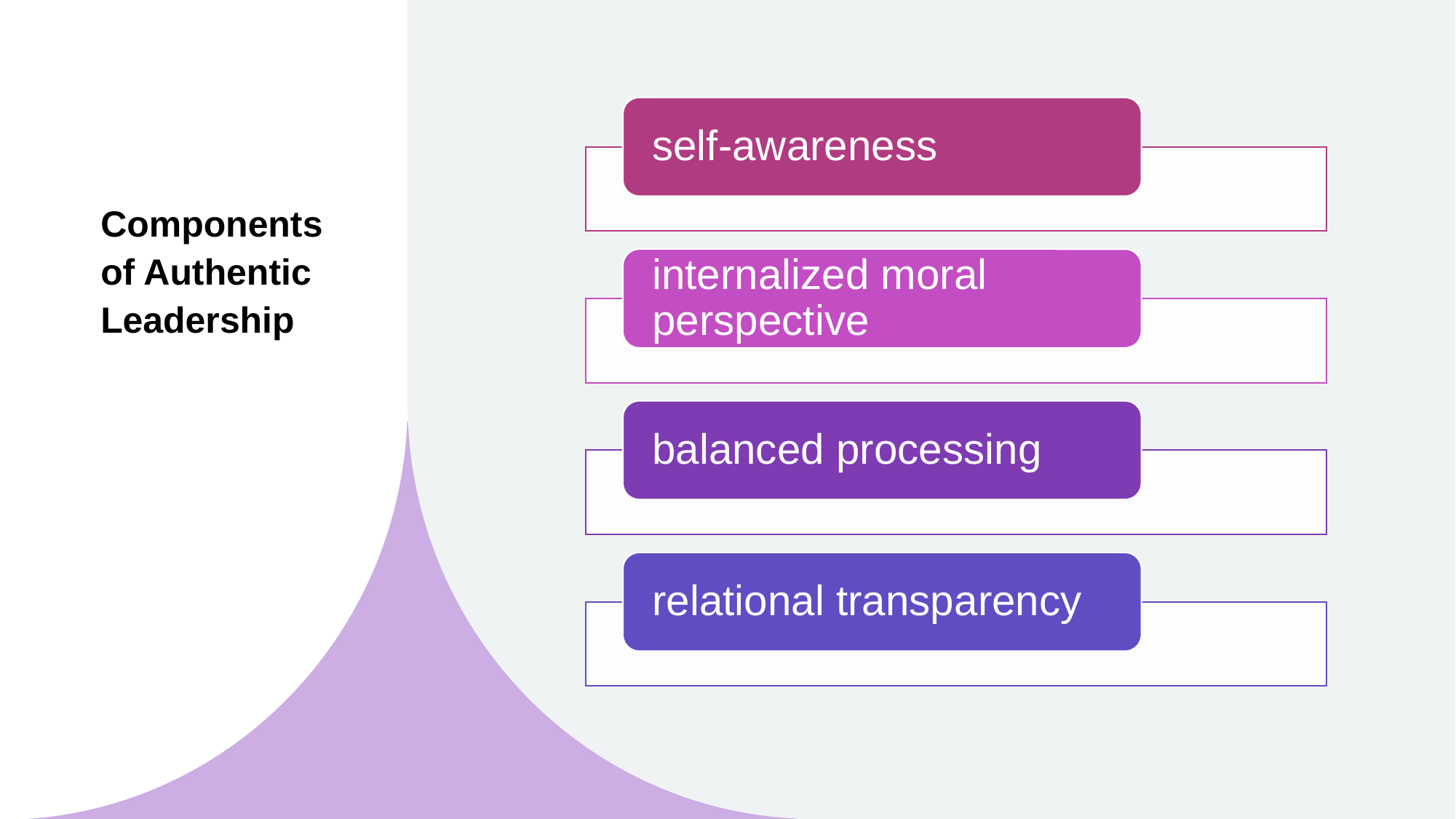

self-awareness
internalized moral perspective
balanced processing
relational transparency
# Components of Authentic Leadership